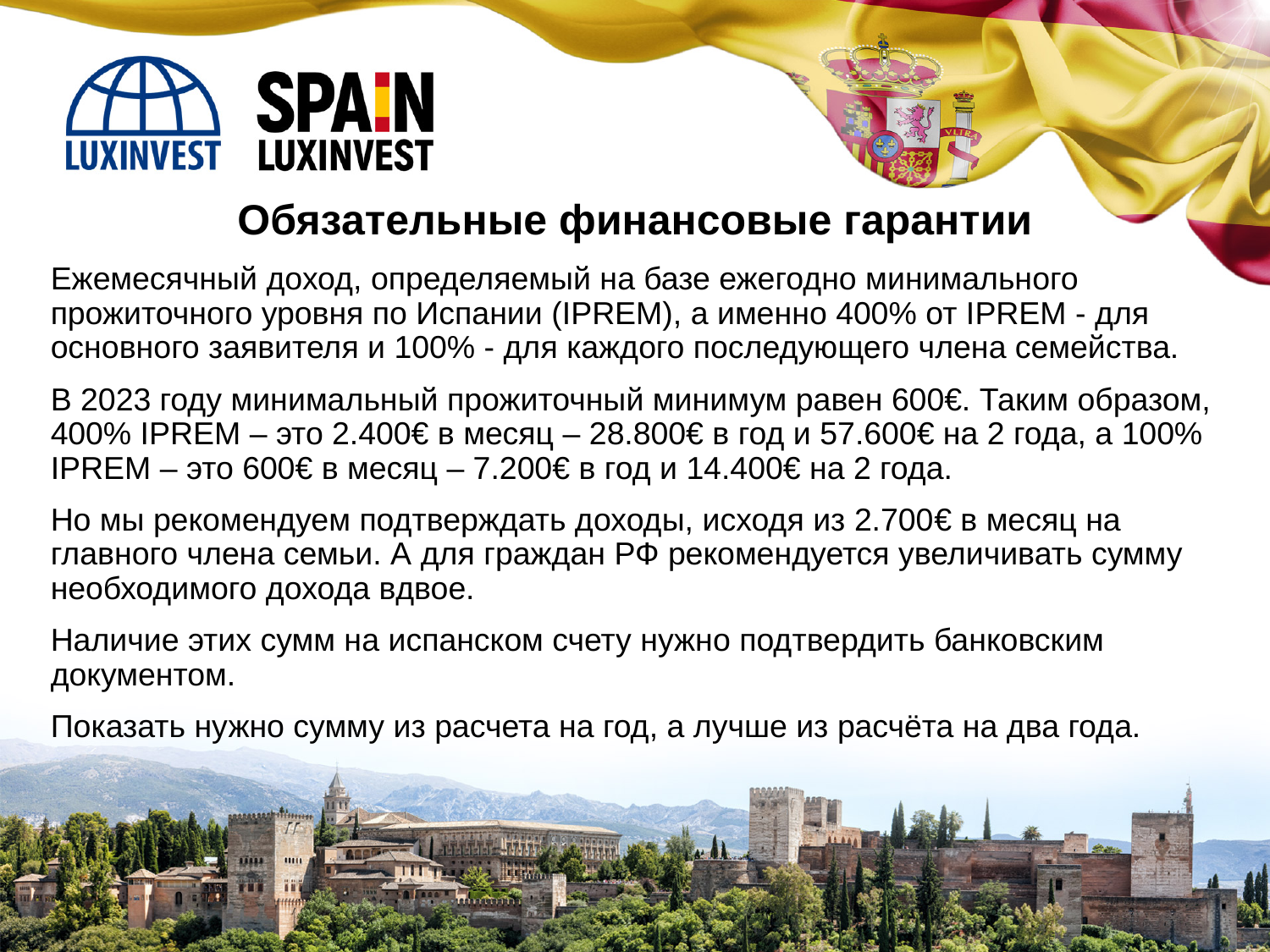

Обязательные финансовые гарантии
Ежемесячный доход, определяемый на базе ежегодно минимального прожиточного уровня по Испании (IPREM), а именно 400% от IPREM - для основного заявителя и 100% - для каждого последующего члена семейства.
В 2023 году минимальный прожиточный минимум равен 600€. Таким образом, 400% IPREM – это 2.400€ в месяц – 28.800€ в год и 57.600€ на 2 года, а 100% IPREM – это 600€ в месяц – 7.200€ в год и 14.400€ на 2 года.
Но мы рекомендуем подтверждать доходы, исходя из 2.700€ в месяц на главного члена семьи. А для граждан РФ рекомендуется увеличивать сумму необходимого дохода вдвое.
Наличие этих сумм на испанском счету нужно подтвердить банковским документом.
Показать нужно сумму из расчета на год, а лучше из расчёта на два года.